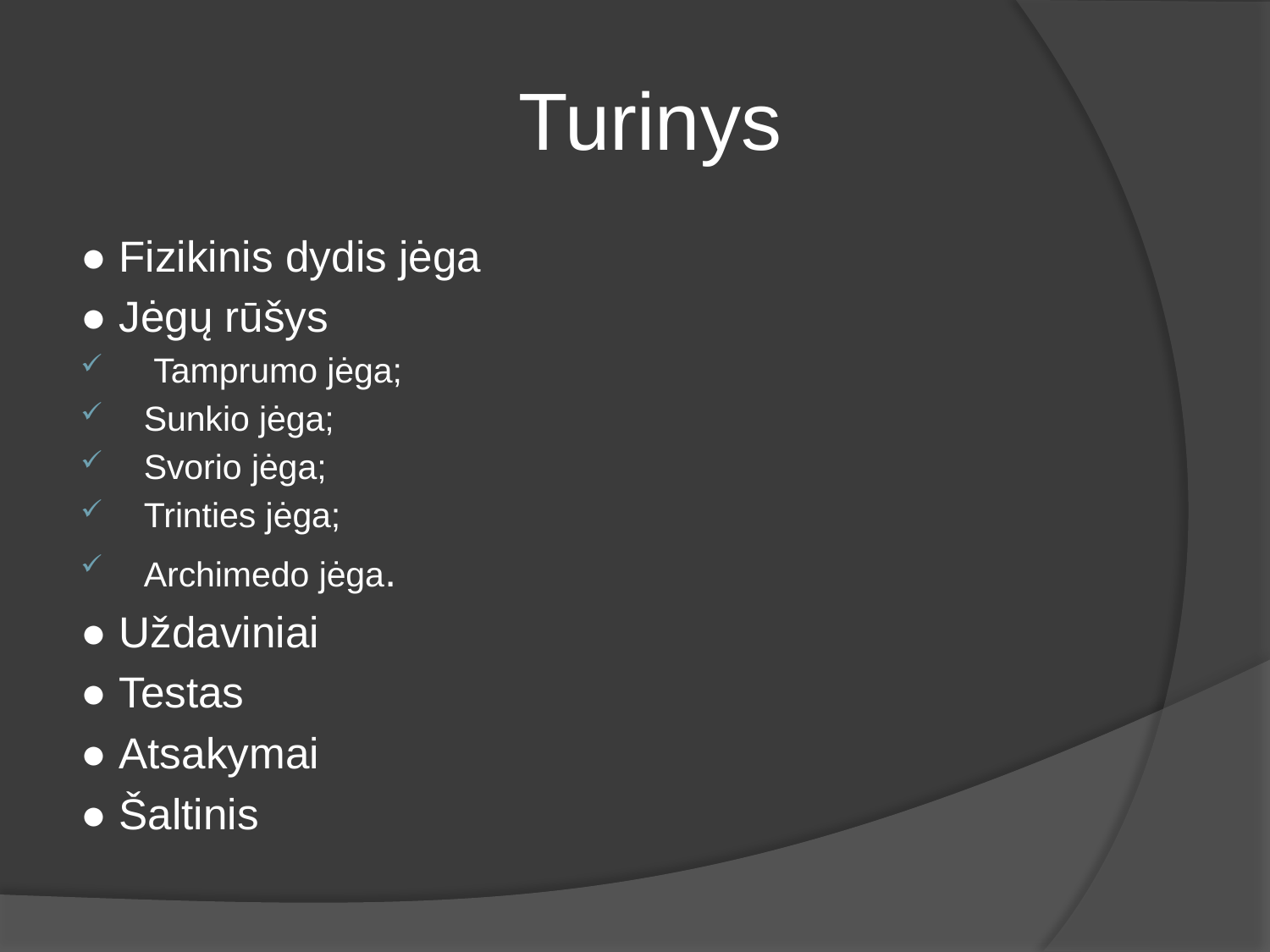

# Turinys
● Fizikinis dydis jėga
● Jėgų rūšys
 Tamprumo jėga;
Sunkio jėga;
Svorio jėga;
Trinties jėga;
Archimedo jėga.
● Uždaviniai
● Testas
● Atsakymai
● Šaltinis